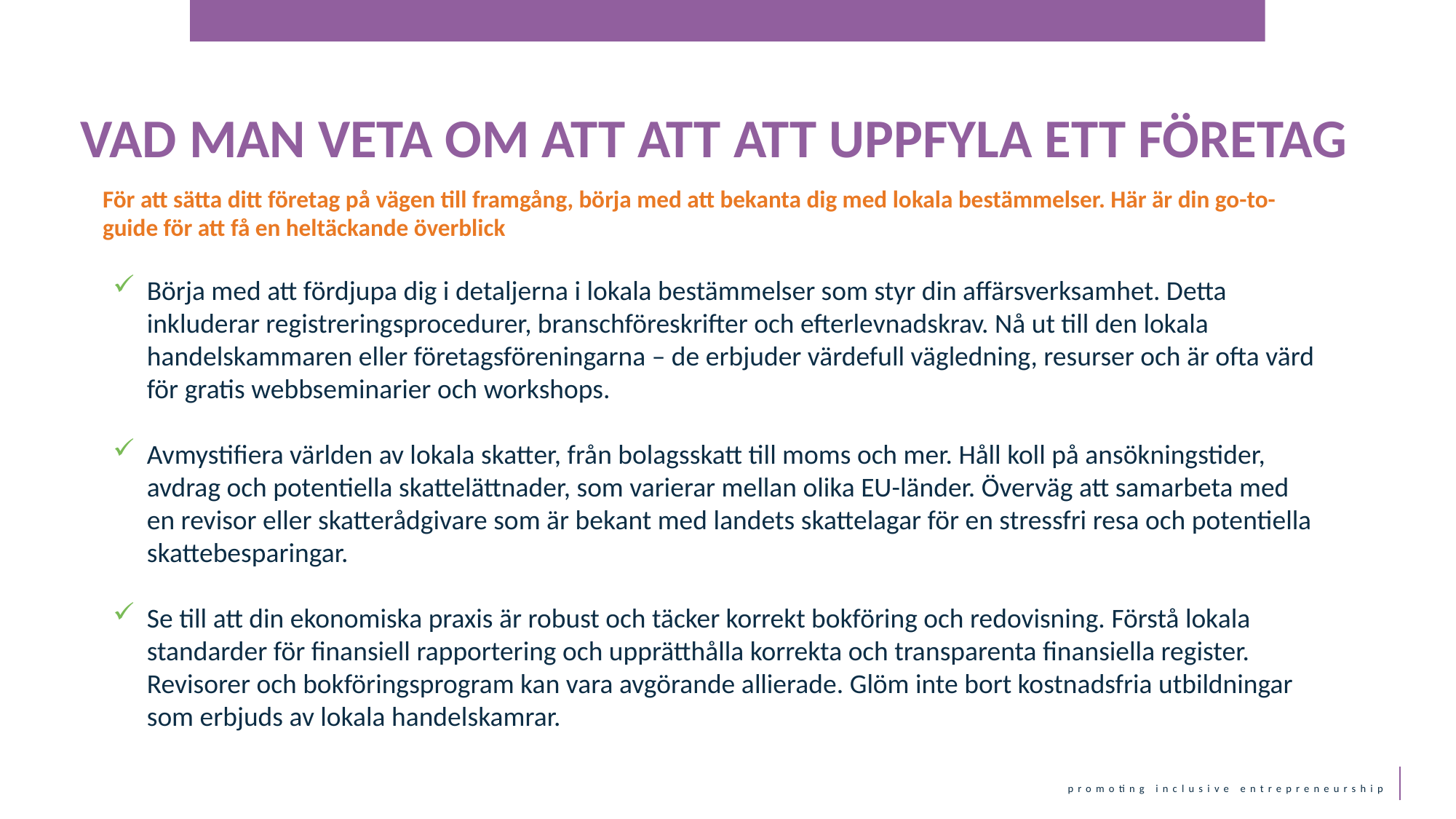

VAD MAN VETA OM ATT ATT ATT UPPFYLA ETT FÖRETAG
För att sätta ditt företag på vägen till framgång, börja med att bekanta dig med lokala bestämmelser. Här är din go-to-guide för att få en heltäckande överblick
Börja med att fördjupa dig i detaljerna i lokala bestämmelser som styr din affärsverksamhet. Detta inkluderar registreringsprocedurer, branschföreskrifter och efterlevnadskrav. Nå ut till den lokala handelskammaren eller företagsföreningarna – de erbjuder värdefull vägledning, resurser och är ofta värd för gratis webbseminarier och workshops.

Avmystifiera världen av lokala skatter, från bolagsskatt till moms och mer. Håll koll på ansökningstider, avdrag och potentiella skattelättnader, som varierar mellan olika EU-länder. Överväg att samarbeta med en revisor eller skatterådgivare som är bekant med landets skattelagar för en stressfri resa och potentiella skattebesparingar.

Se till att din ekonomiska praxis är robust och täcker korrekt bokföring och redovisning. Förstå lokala standarder för finansiell rapportering och upprätthålla korrekta och transparenta finansiella register. Revisorer och bokföringsprogram kan vara avgörande allierade. Glöm inte bort kostnadsfria utbildningar som erbjuds av lokala handelskamrar.